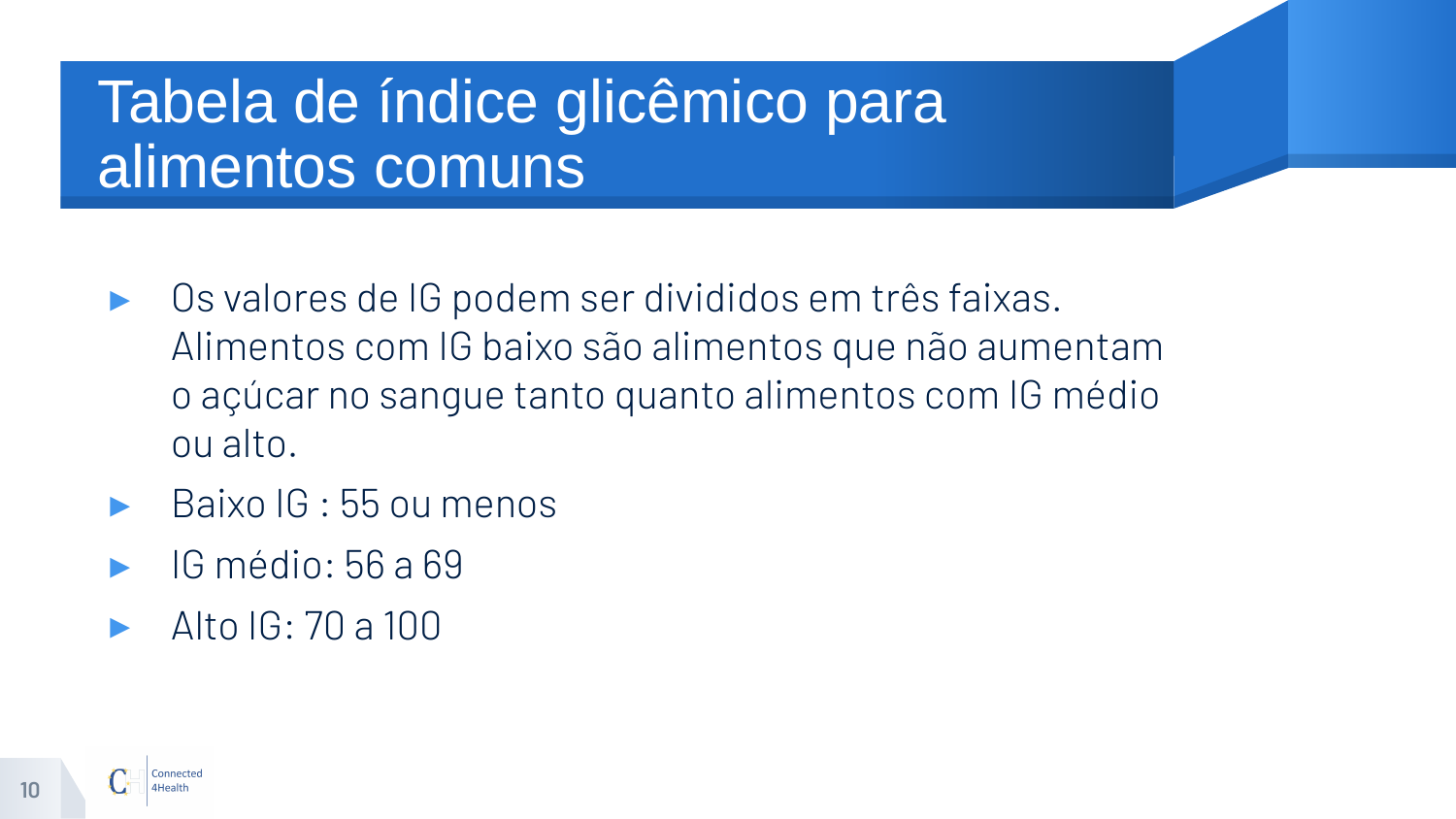

# Tabela de índice glicêmico para alimentos comuns
Os valores de IG podem ser divididos em três faixas. Alimentos com IG baixo são alimentos que não aumentam o açúcar no sangue tanto quanto alimentos com IG médio ou alto.
Baixo IG : 55 ou menos
IG médio: 56 a 69
Alto IG: 70 a 100
10